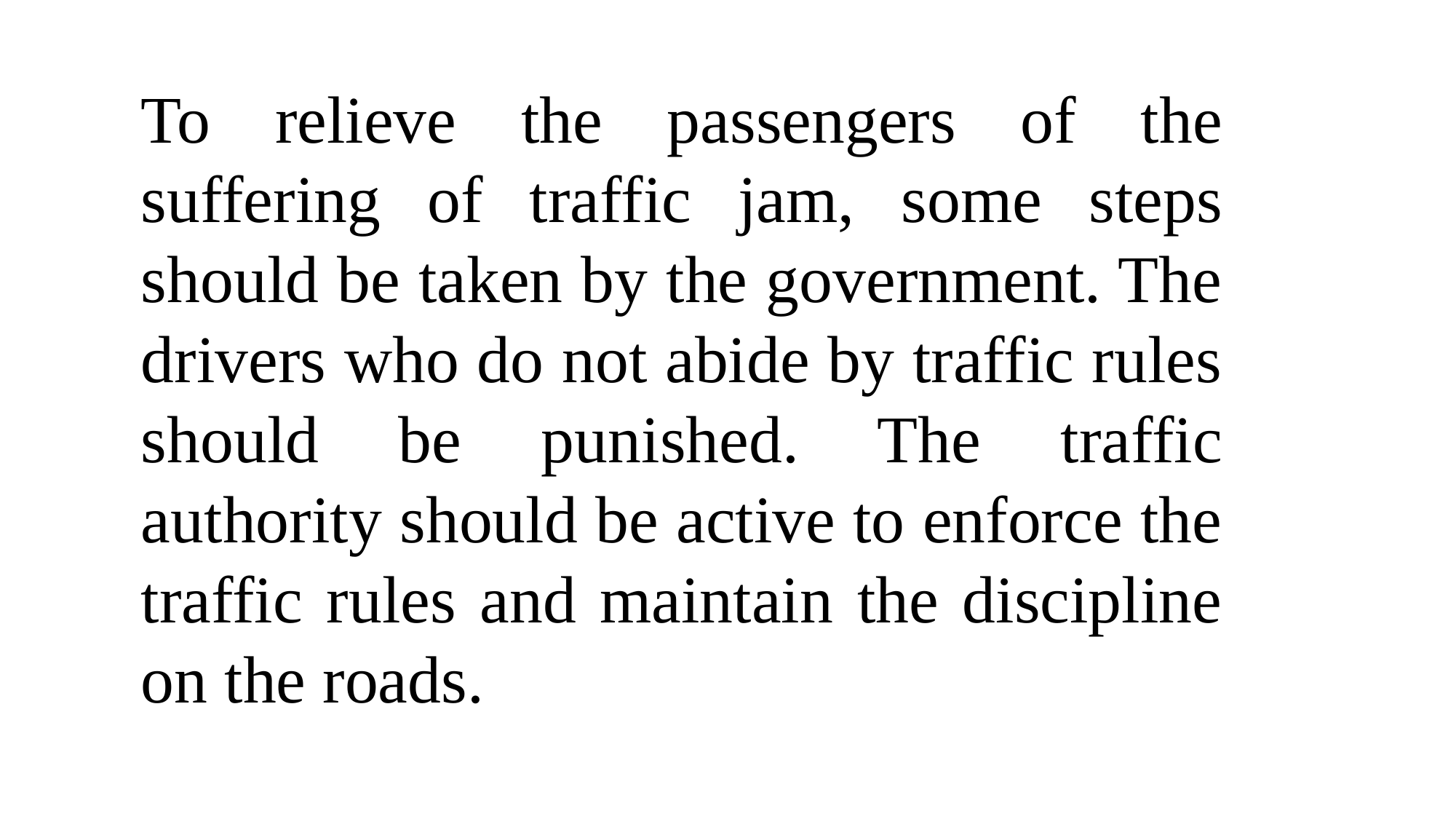

To relieve the passengers of the suffering of traffic jam, some steps should be taken by the government. The drivers who do not abide by traffic rules should be punished. The traffic authority should be active to enforce the traffic rules and maintain the discipline on the roads.